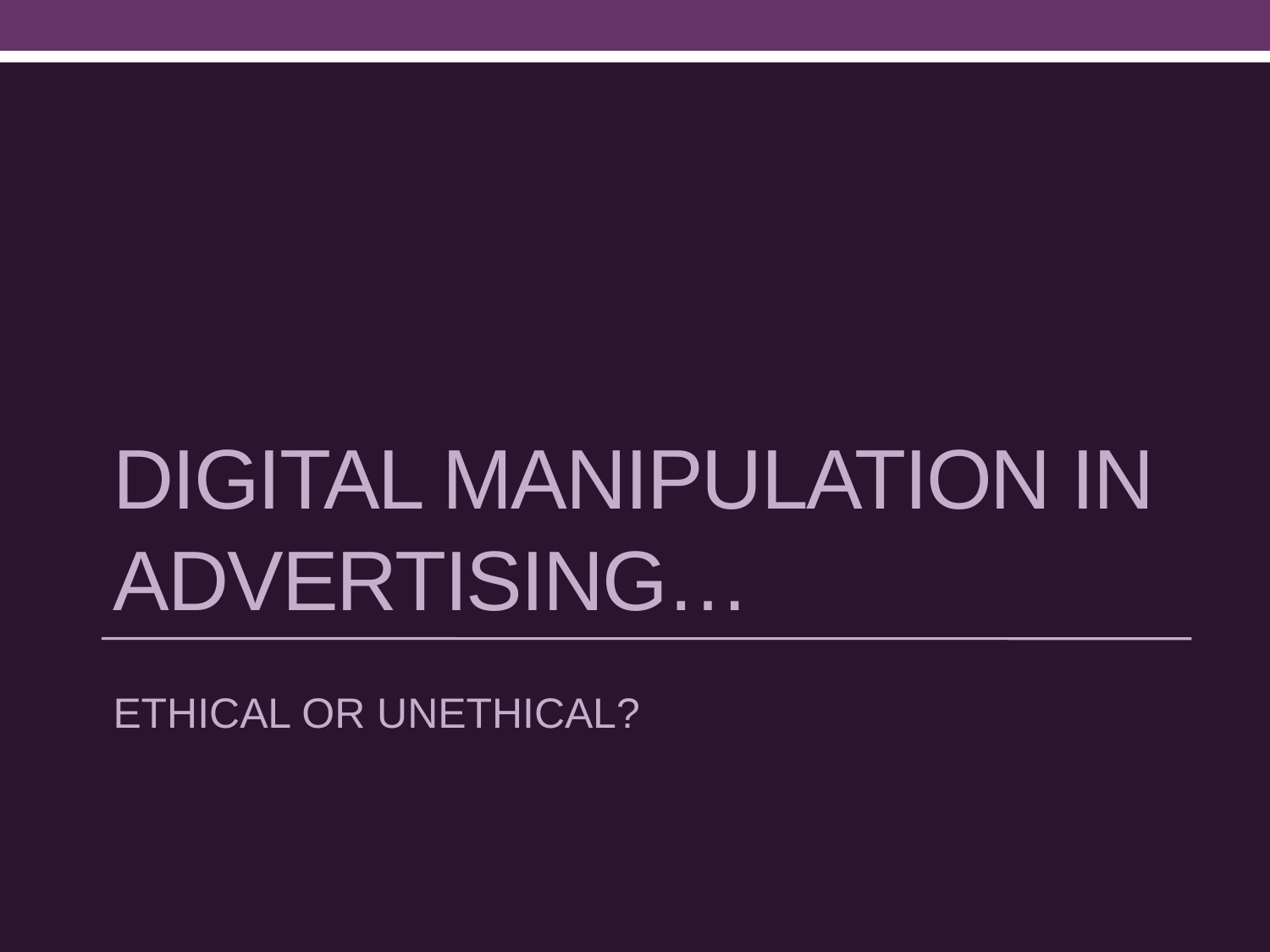

# DIGITAL MANIPULATION IN ADVERTISING…
ETHICAL OR UNETHICAL?